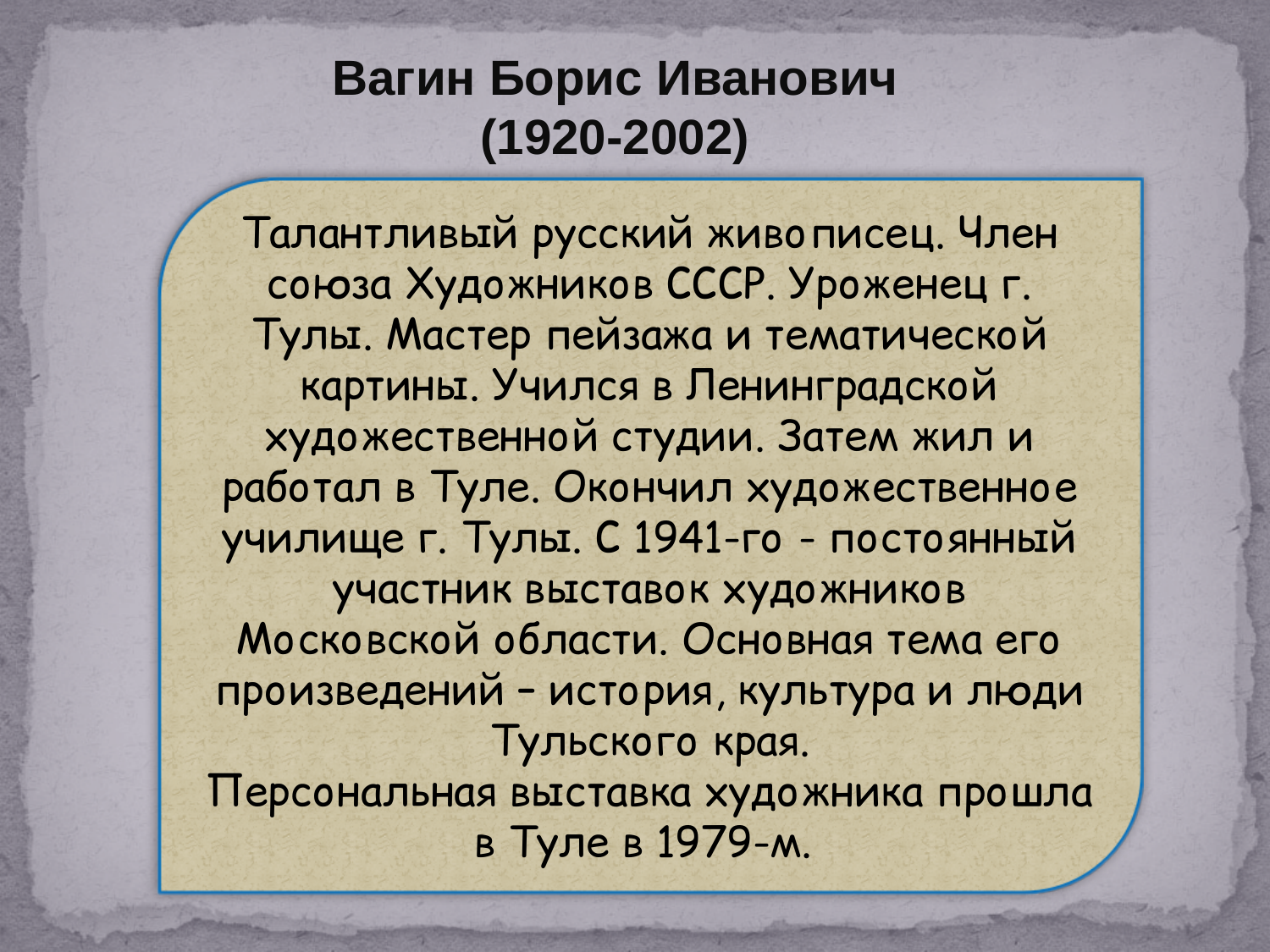

Вагин Борис Иванович
(1920-2002)
Талантливый русский живописец. Член союза Художников СССР. Уроженец г. Тулы. Мастер пейзажа и тематической картины. Учился в Ленинградской художественной студии. Затем жил и работал в Туле. Окончил художественное училище г. Тулы. С 1941-го - постоянный участник выставок художников Московской области. Основная тема его произведений – история, культура и люди Тульского края.
Персональная выставка художника прошла в Туле в 1979-м.